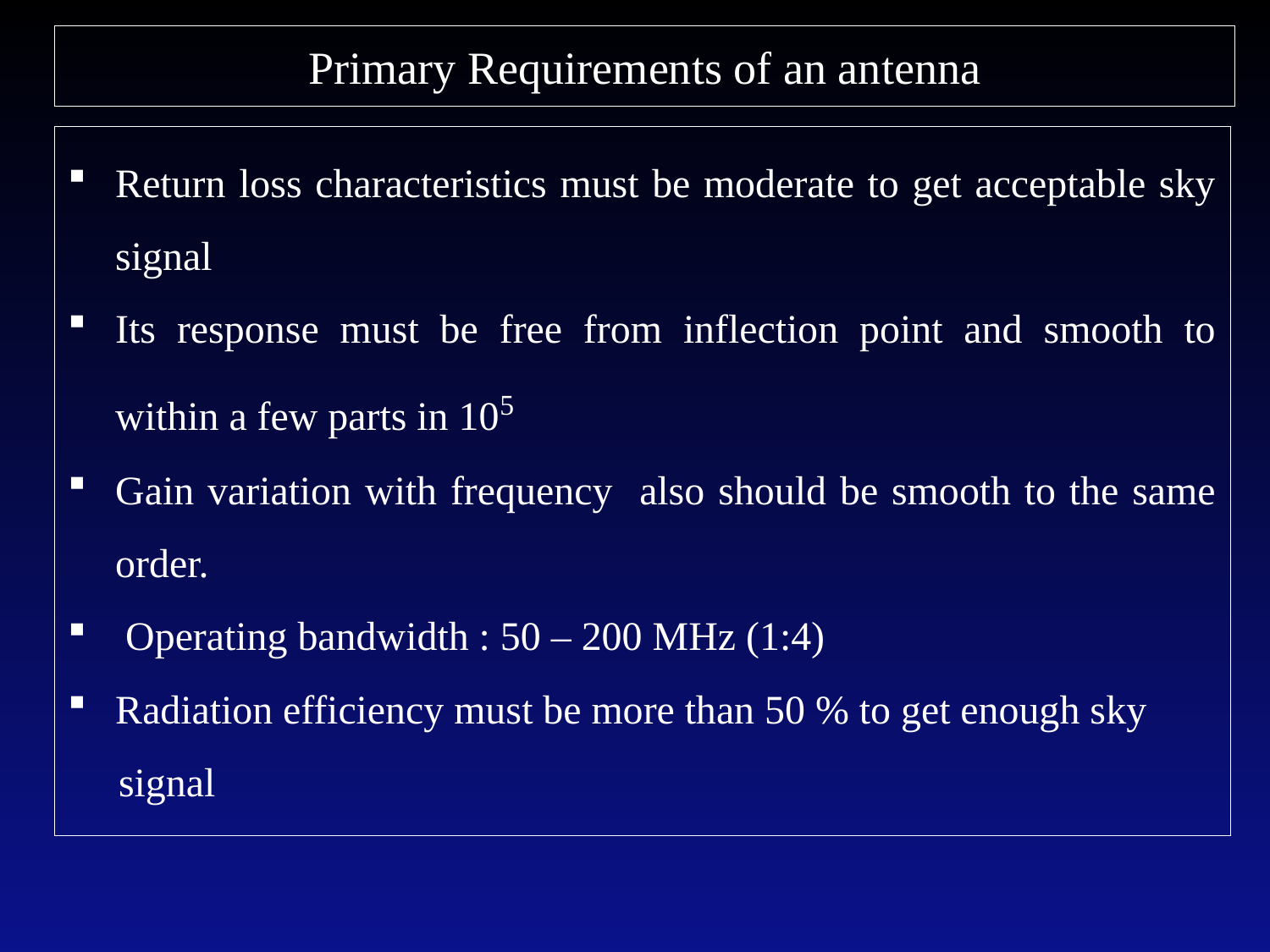

# Primary Requirements of an antenna
Return loss characteristics must be moderate to get acceptable sky signal
Its response must be free from inflection point and smooth to within a few parts in 105
Gain variation with frequency  also should be smooth to the same order.
 Operating bandwidth : 50 – 200 MHz (1:4)
Radiation efficiency must be more than 50 % to get enough sky
     signal